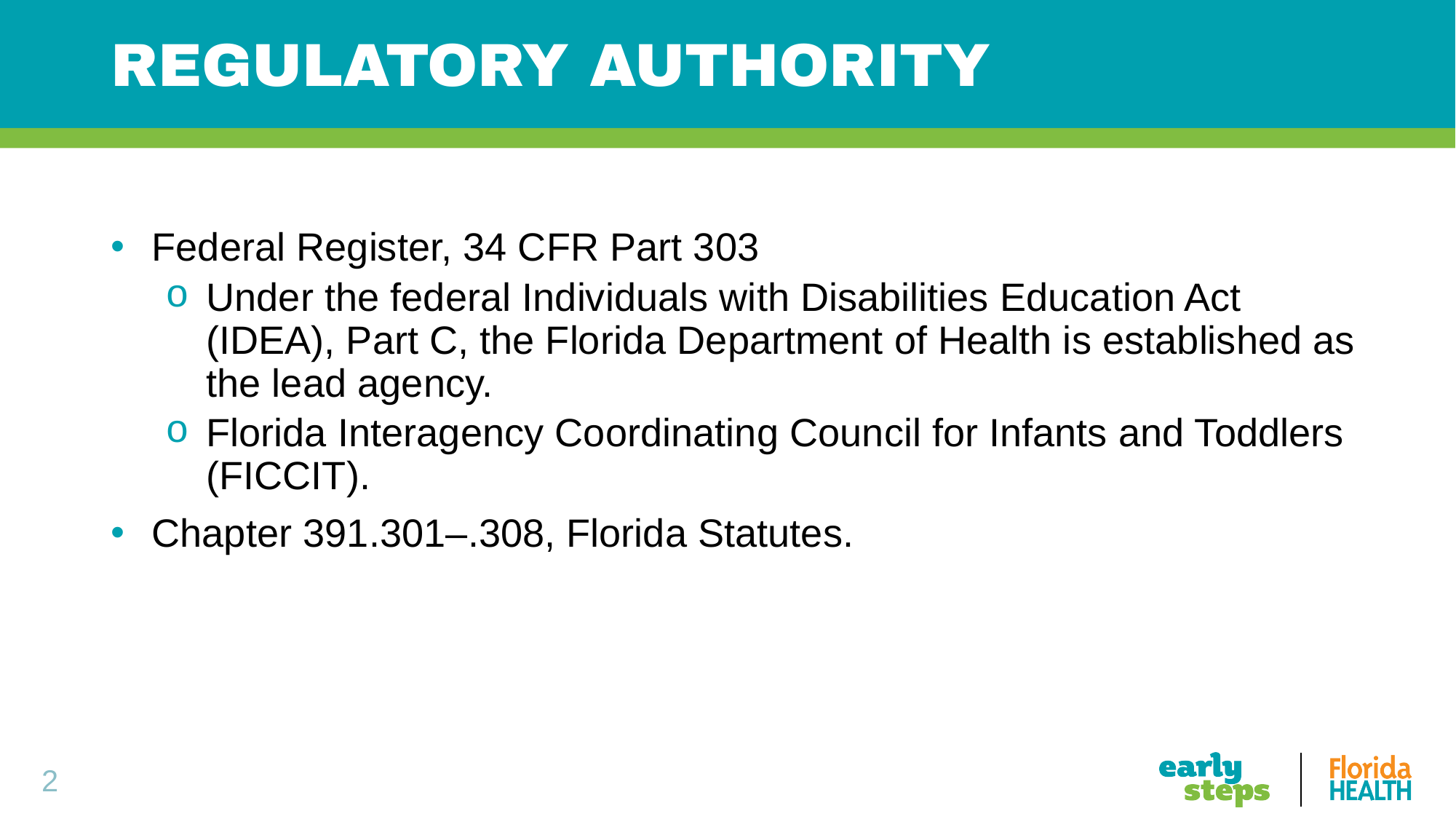

# Regulatory Authority

Federal Register, 34 CFR Part 303
Under the federal Individuals with Disabilities Education Act (IDEA), Part C, the Florida Department of Health is established as the lead agency.
Florida Interagency Coordinating Council for Infants and Toddlers (FICCIT).
Chapter 391.301–.308, Florida Statutes.

2